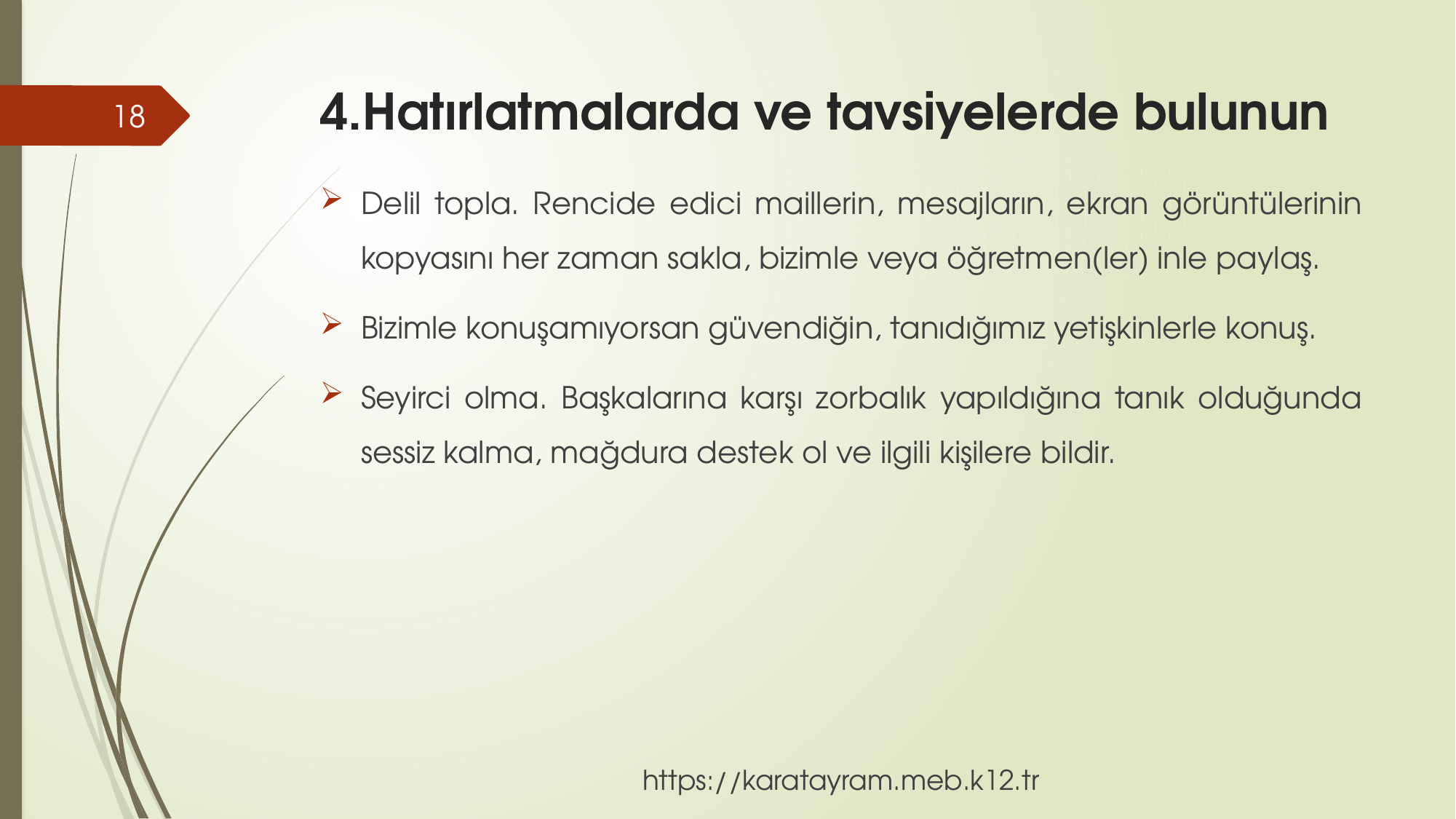

# 4.Hatırlatmalarda ve tavsiyelerde bulunun
18
Delil topla. Rencide edici maillerin, mesajların, ekran görüntülerinin kopyasını her zaman sakla, bizimle veya öğretmen(ler) inle paylaş.
Bizimle konuşamıyorsan güvendiğin, tanıdığımız yetişkinlerle konuş.
Seyirci olma. Başkalarına karşı zorbalık yapıldığına tanık olduğunda sessiz kalma, mağdura destek ol ve ilgili kişilere bildir.
https://karatayram.meb.k12.tr